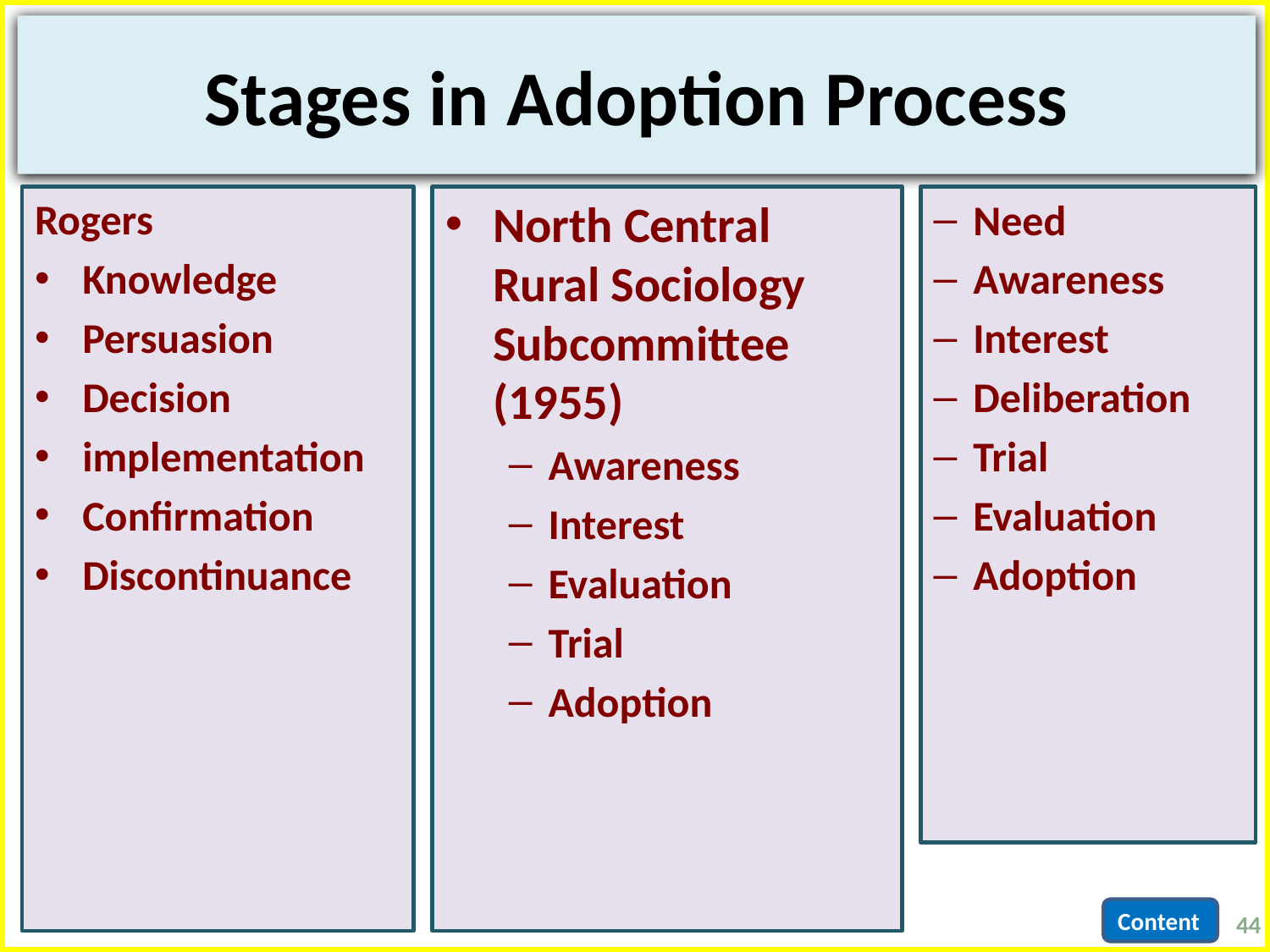

# Stages in Adoption Process
Rogers
Knowledge
Persuasion
Decision
implementation
Confirmation
Discontinuance

North Central Rural Sociology Subcommittee (1955)
Awareness
Interest
Evaluation
Trial
Adoption

Need
Awareness
Interest
Deliberation
Trial
Evaluation
Adoption

44